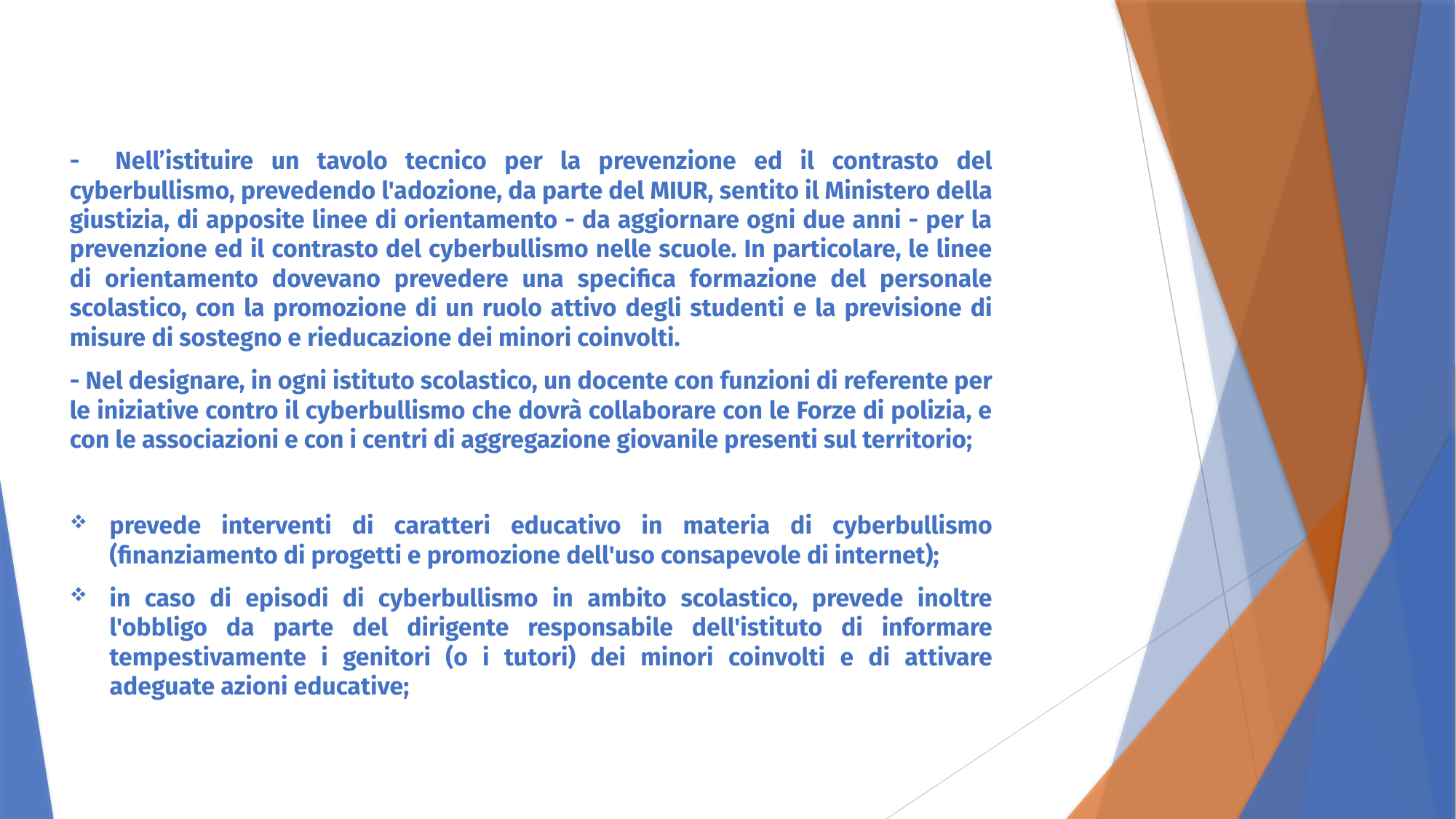

-  Nell’istituire un tavolo tecnico per la prevenzione ed il contrasto del cyberbullismo, prevedendo l'adozione, da parte del MIUR, sentito il Ministero della giustizia, di apposite linee di orientamento - da aggiornare ogni due anni - per la prevenzione ed il contrasto del cyberbullismo nelle scuole. In particolare, le linee di orientamento dovevano prevedere una specifica formazione del personale scolastico, con la promozione di un ruolo attivo degli studenti e la previsione di misure di sostegno e rieducazione dei minori coinvolti.
- Nel designare, in ogni istituto scolastico, un docente con funzioni di referente per le iniziative contro il cyberbullismo che dovrà collaborare con le Forze di polizia, e con le associazioni e con i centri di aggregazione giovanile presenti sul territorio;

prevede interventi di caratteri educativo in materia di cyberbullismo (finanziamento di progetti e promozione dell'uso consapevole di internet);
in caso di episodi di cyberbullismo in ambito scolastico, prevede inoltre l'obbligo da parte del dirigente responsabile dell'istituto di informare tempestivamente i genitori (o i tutori) dei minori coinvolti e di attivare adeguate azioni educative;